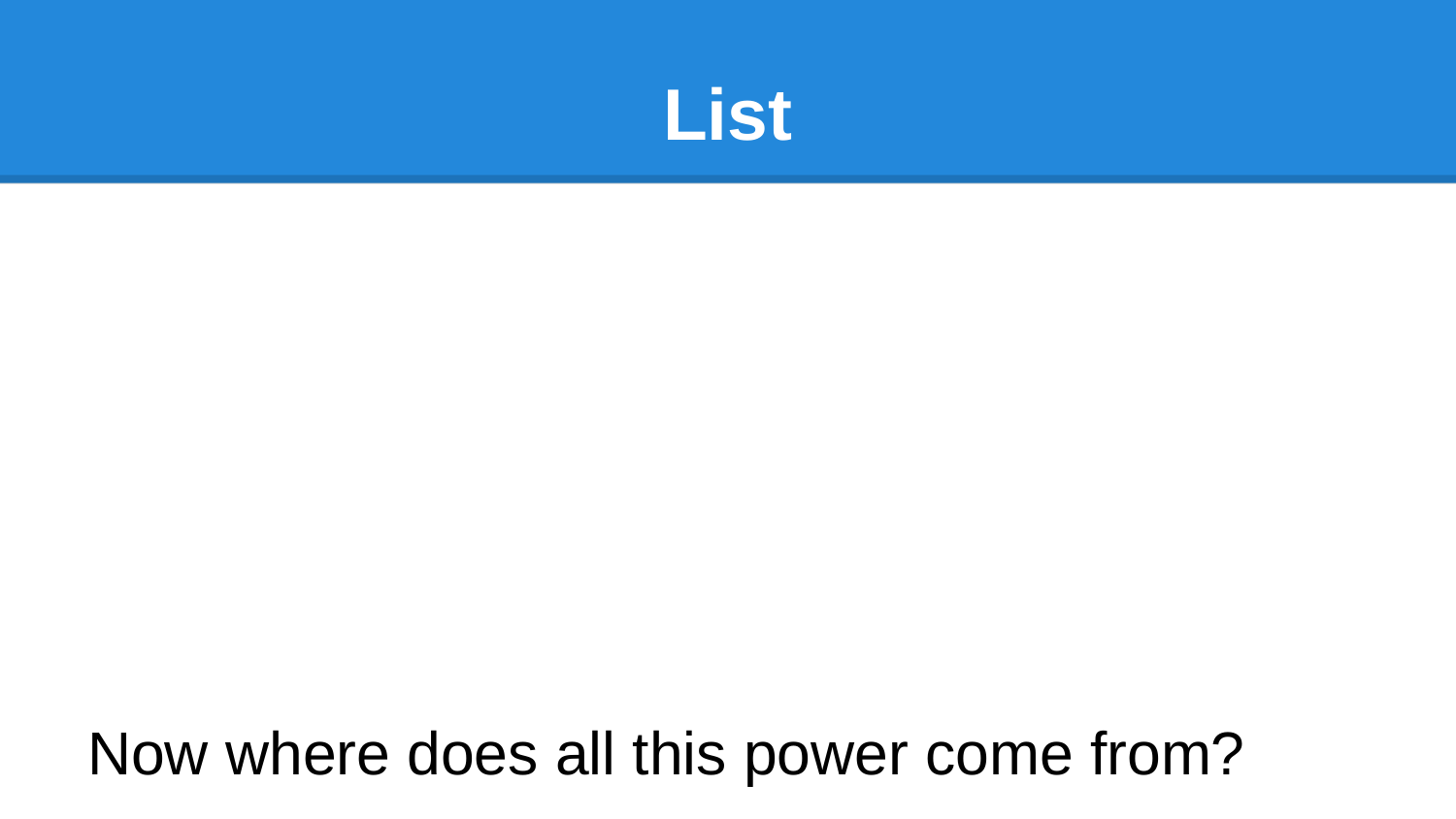

# List

Now where does all this power come from?